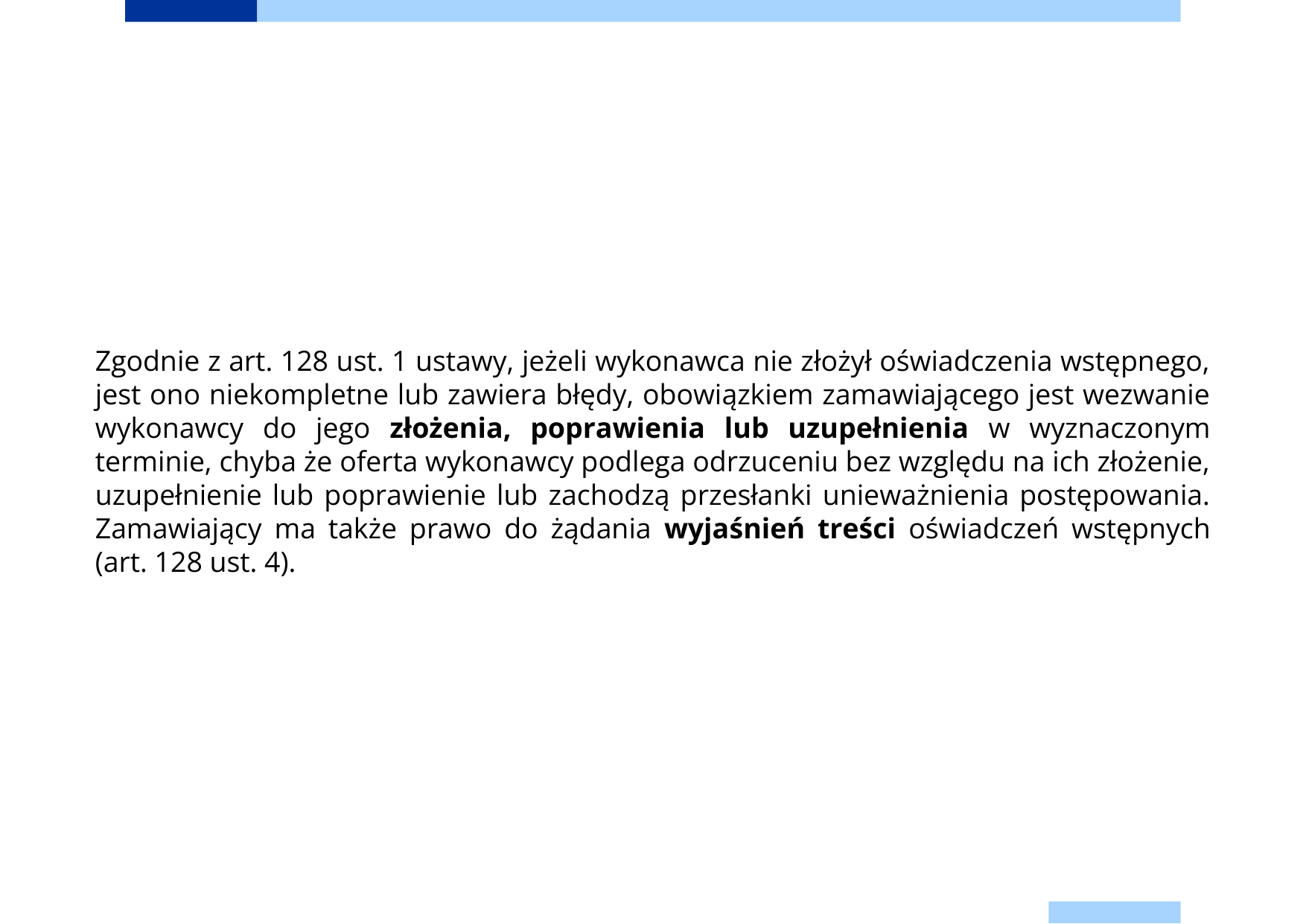

Zgodnie z art. 128 ust. 1 ustawy, jeżeli wykonawca nie złożył oświadczenia wstępnego, jest ono niekompletne lub zawiera błędy, obowiązkiem zamawiającego jest wezwanie wykonawcy do jego złożenia, poprawienia lub uzupełnienia w wyznaczonym terminie, chyba że oferta wykonawcy podlega odrzuceniu bez względu na ich złożenie, uzupełnienie lub poprawienie lub zachodzą przesłanki unieważnienia postępowania. Zamawiający ma także prawo do żądania wyjaśnień treści oświadczeń wstępnych (art. 128 ust. 4).